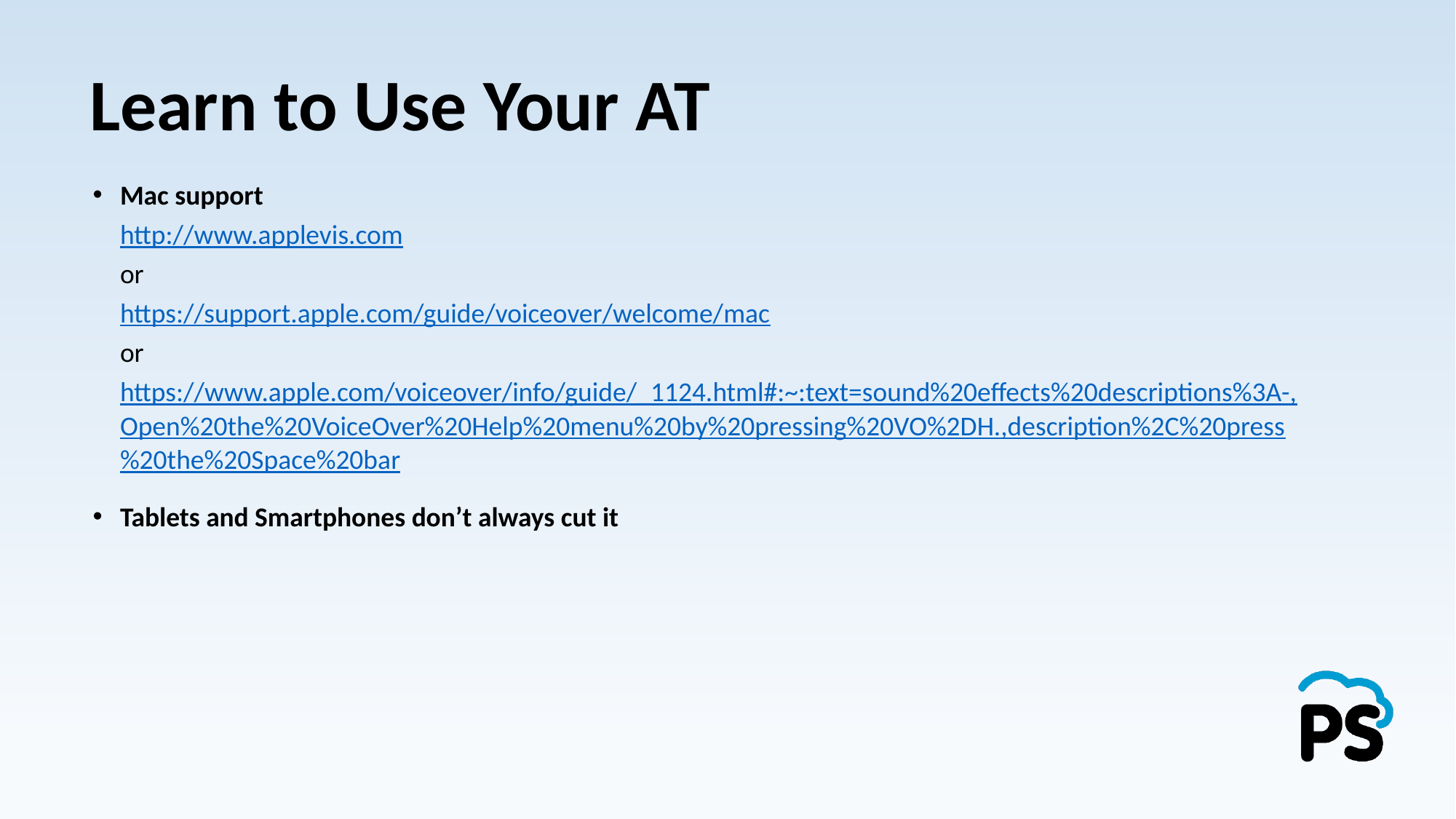

# Learn to Use Your AT
Mac support
http://www.applevis.com
or
https://support.apple.com/guide/voiceover/welcome/mac
or
https://www.apple.com/voiceover/info/guide/_1124.html#:~:text=sound%20effects%20descriptions%3A-,Open%20the%20VoiceOver%20Help%20menu%20by%20pressing%20VO%2DH.,description%2C%20press%20the%20Space%20bar
Tablets and Smartphones don’t always cut it